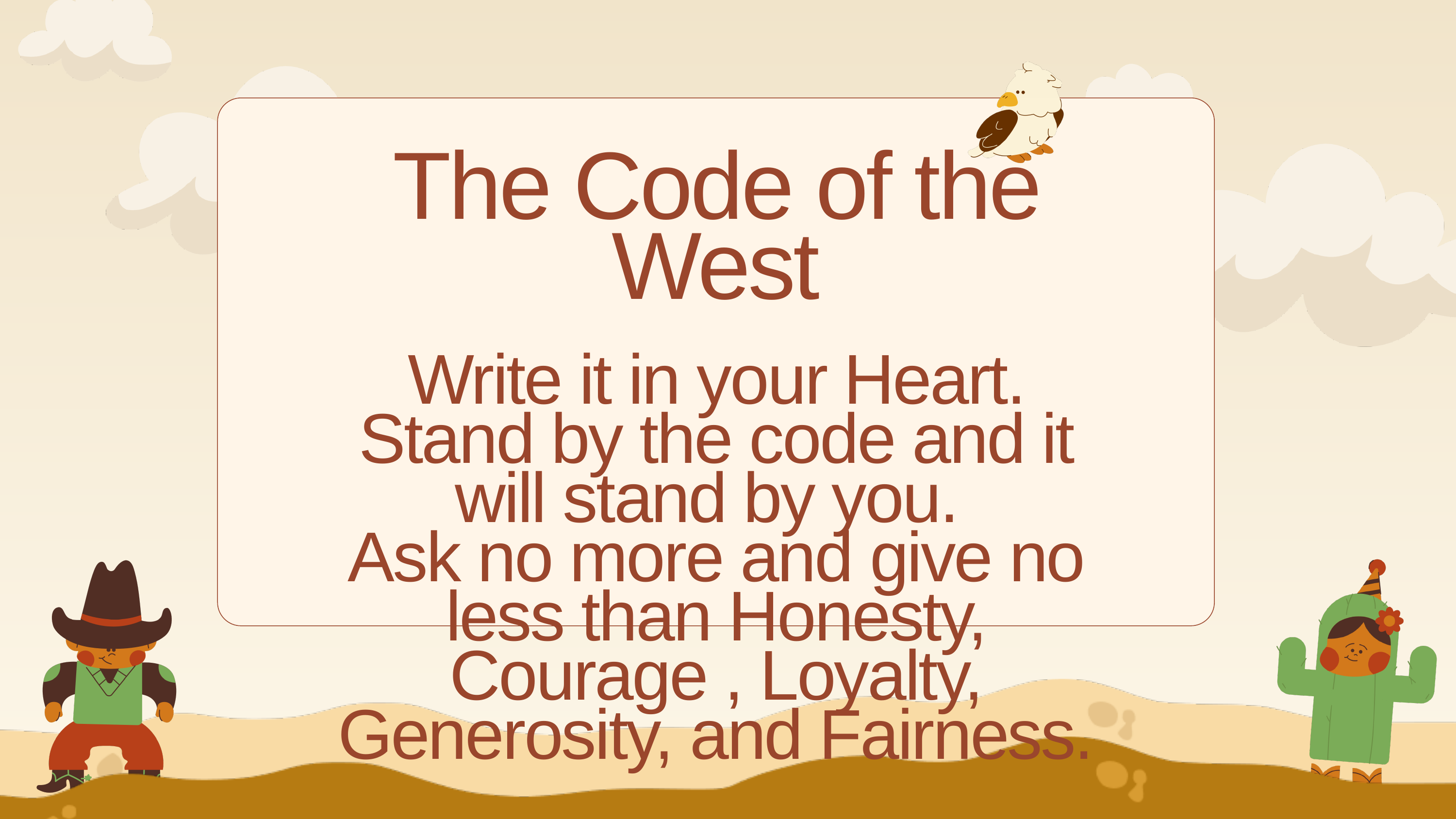

The Code of the West

Write it in your Heart. Stand by the code and it will stand by you.
Ask no more and give no less than Honesty, Courage , Loyalty, Generosity, and Fairness.